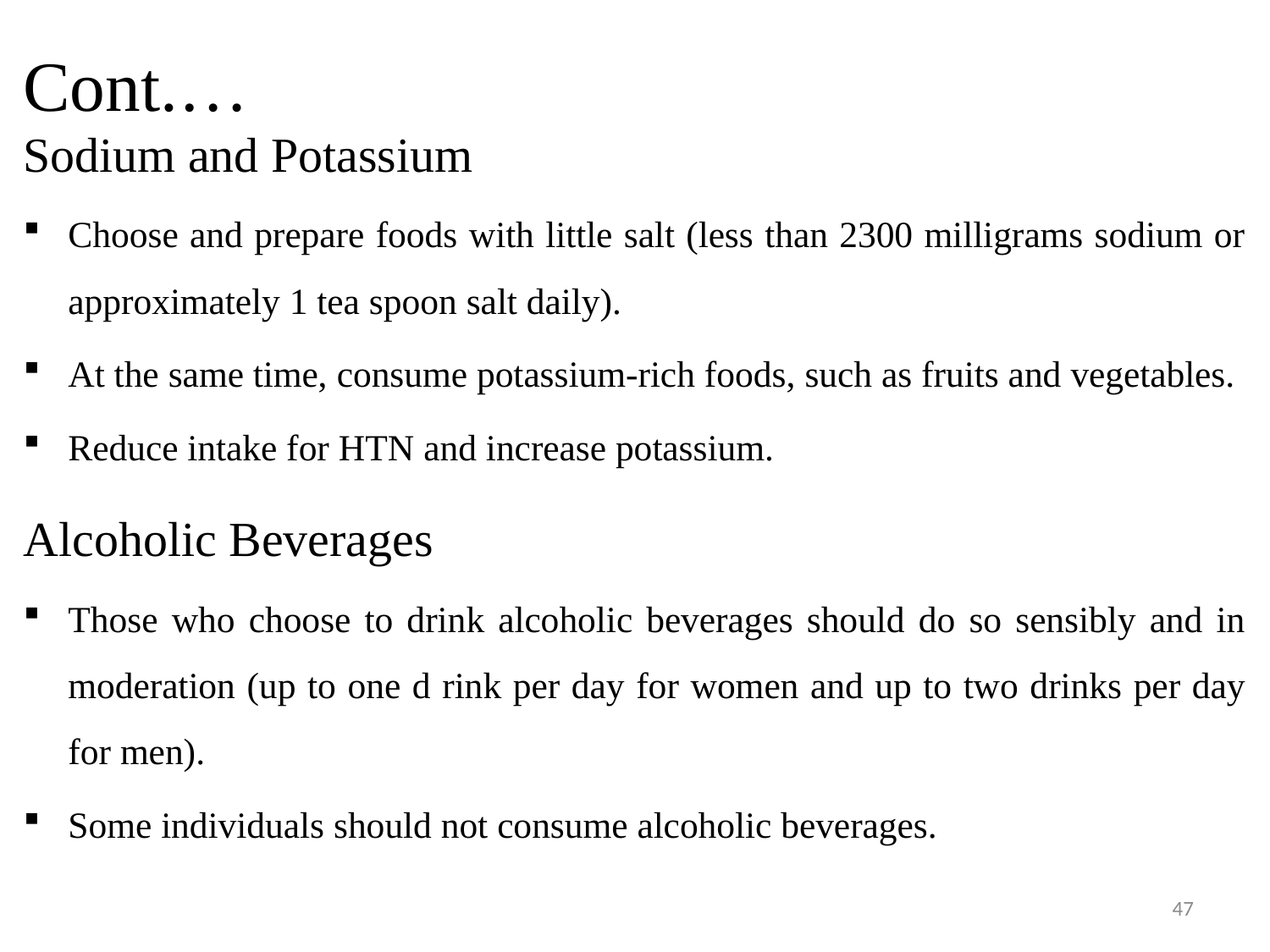

# Cont.…
Sodium and Potassium
Choose and prepare foods with little salt (less than 2300 milligrams sodium or approximately 1 tea spoon salt daily).
At the same time, consume potassium-rich foods, such as fruits and vegetables.
Reduce intake for HTN and increase potassium.
Alcoholic Beverages
Those who choose to drink alcoholic beverages should do so sensibly and in moderation (up to one d rink per day for women and up to two drinks per day for men).
Some individuals should not consume alcoholic beverages.

47